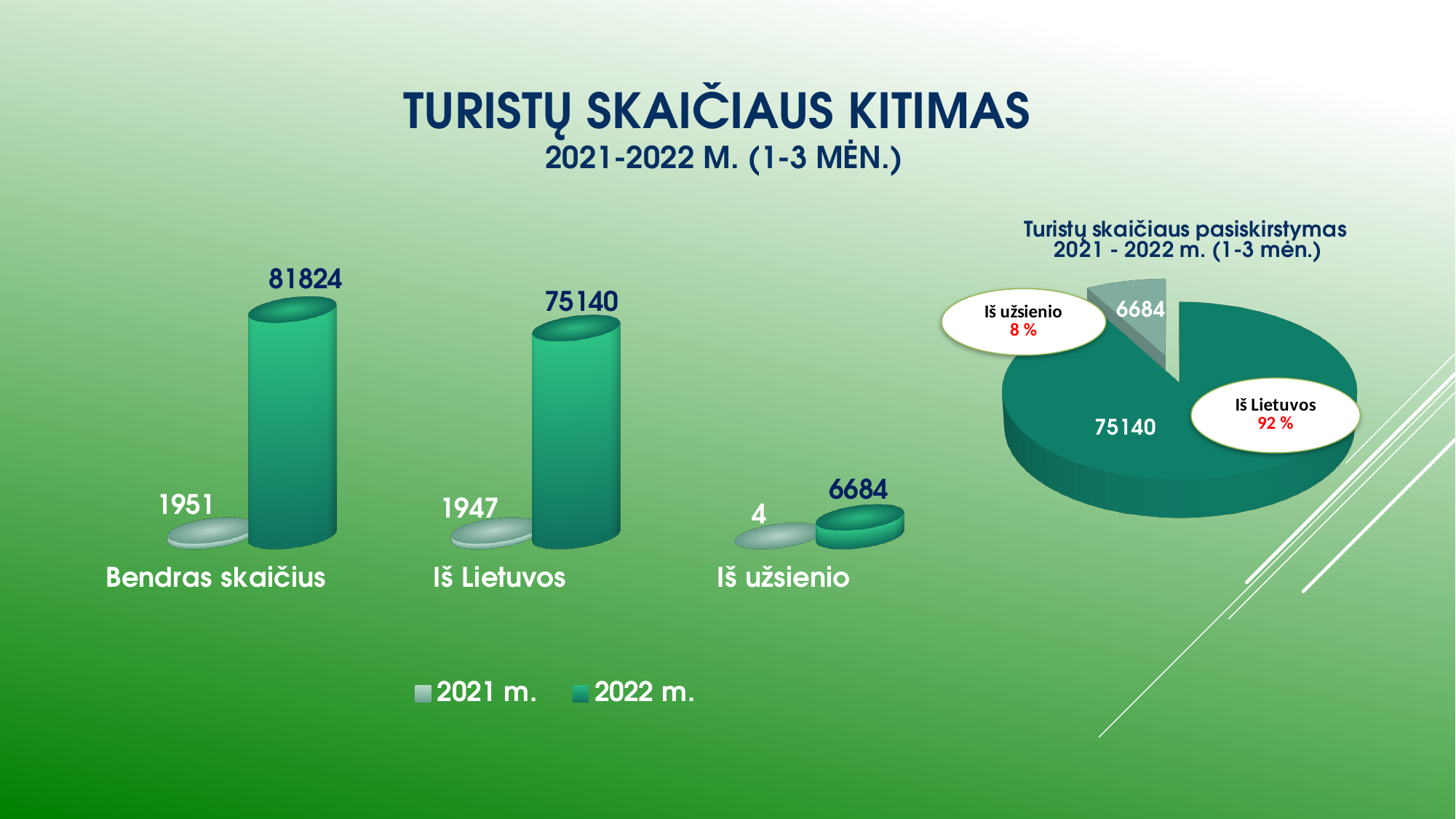

# Turistų skaičiaus kitimas 2021-2022 m. (1-3 MĖN.)

[unsupported chart]

[unsupported chart]